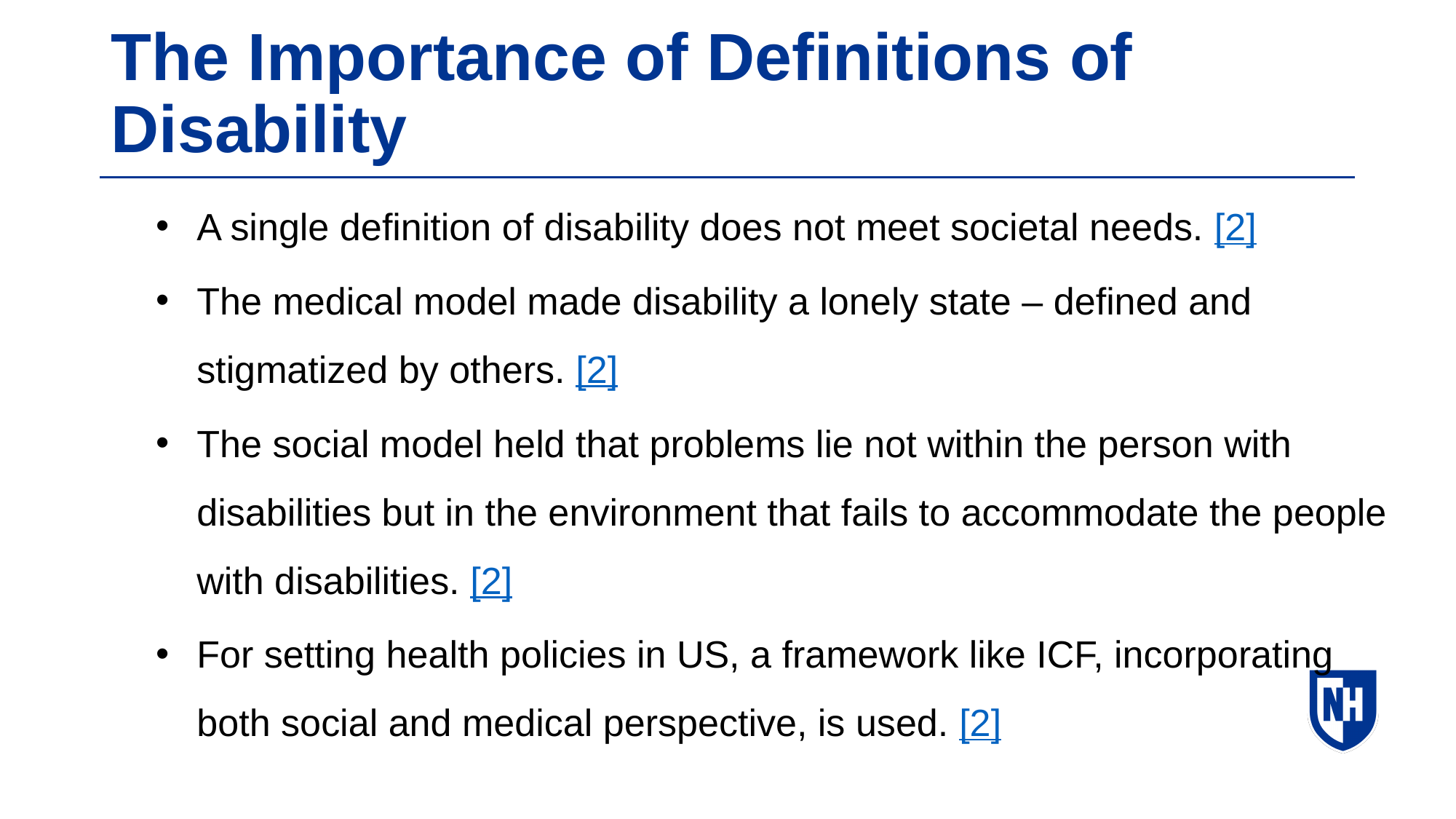

# The Importance of Definitions of Disability
A single definition of disability does not meet societal needs. [2]
The medical model made disability a lonely state – defined and stigmatized by others. [2]
The social model held that problems lie not within the person with disabilities but in the environment that fails to accommodate the people with disabilities. [2]
For setting health policies in US, a framework like ICF, incorporating both social and medical perspective, is used. [2]